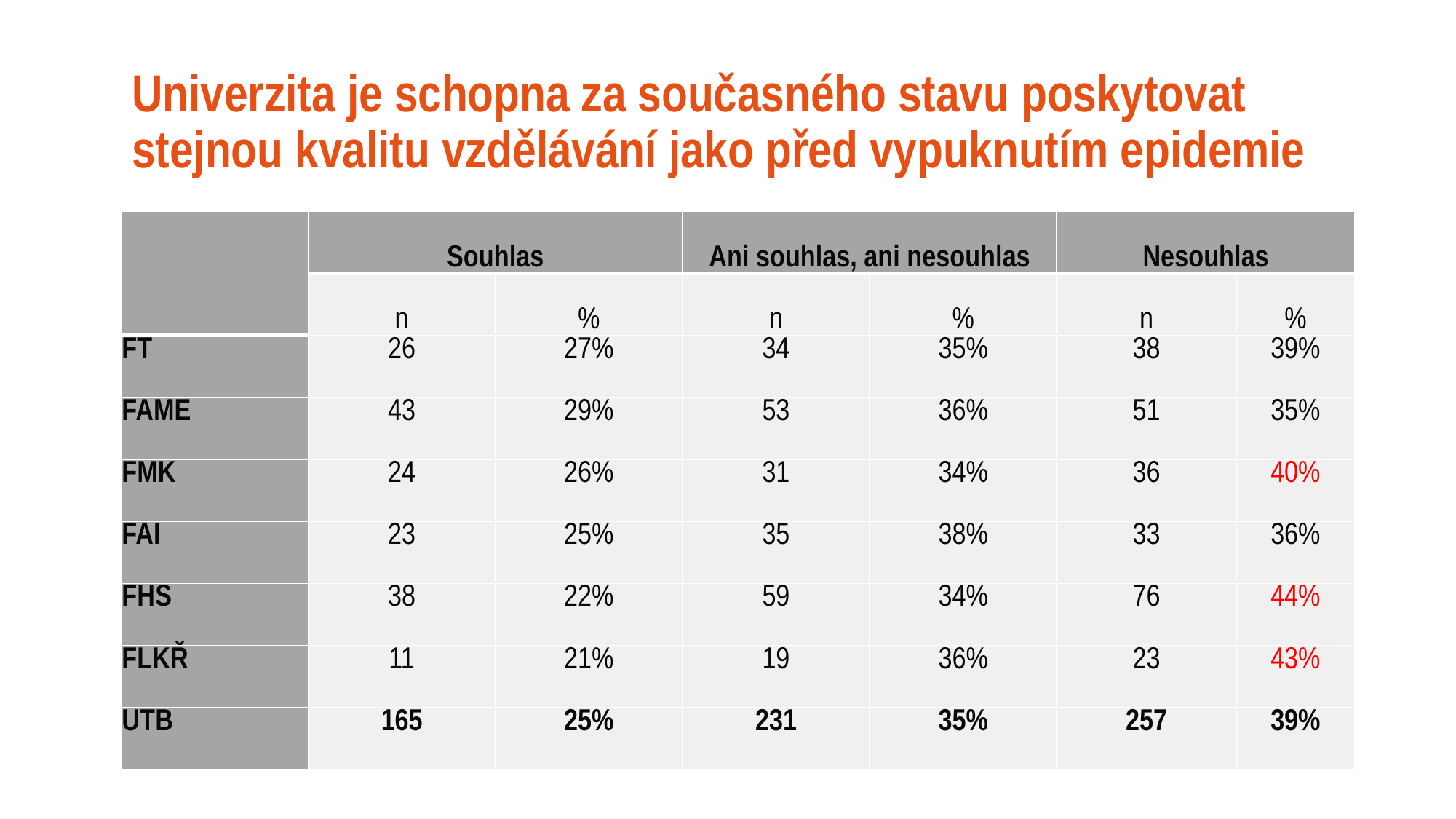

# Univerzita je schopna za současného stavu poskytovat stejnou kvalitu vzdělávání jako před vypuknutím epidemie
|  | Souhlas |  | Ani souhlas, ani nesouhlas |  | Nesouhlas |  |
| --- | --- | --- | --- | --- | --- | --- |
|  | n | % | n | % | n | % |
| FT | 26 | 27% | 34 | 35% | 38 | 39% |
| FAME | 43 | 29% | 53 | 36% | 51 | 35% |
| FMK | 24 | 26% | 31 | 34% | 36 | 40% |
| FAI | 23 | 25% | 35 | 38% | 33 | 36% |
| FHS | 38 | 22% | 59 | 34% | 76 | 44% |
| FLKŘ | 11 | 21% | 19 | 36% | 23 | 43% |
| UTB | 165 | 25% | 231 | 35% | 257 | 39% |